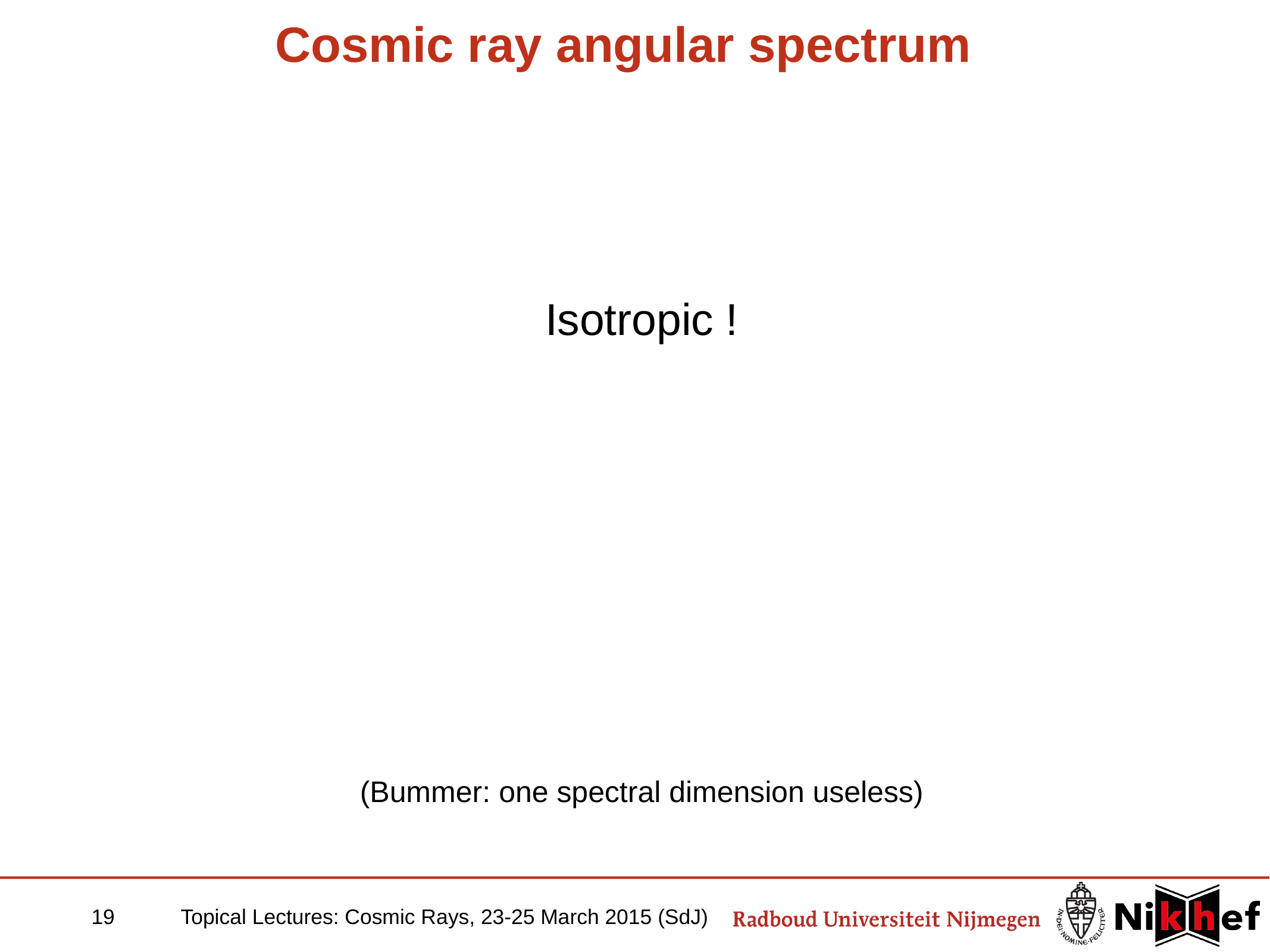

# Cosmic ray angular spectrum
Isotropic !

(Bummer: one spectral dimension useless)
19	Topical Lectures: Cosmic Rays, 23-25 March 2015 (SdJ)